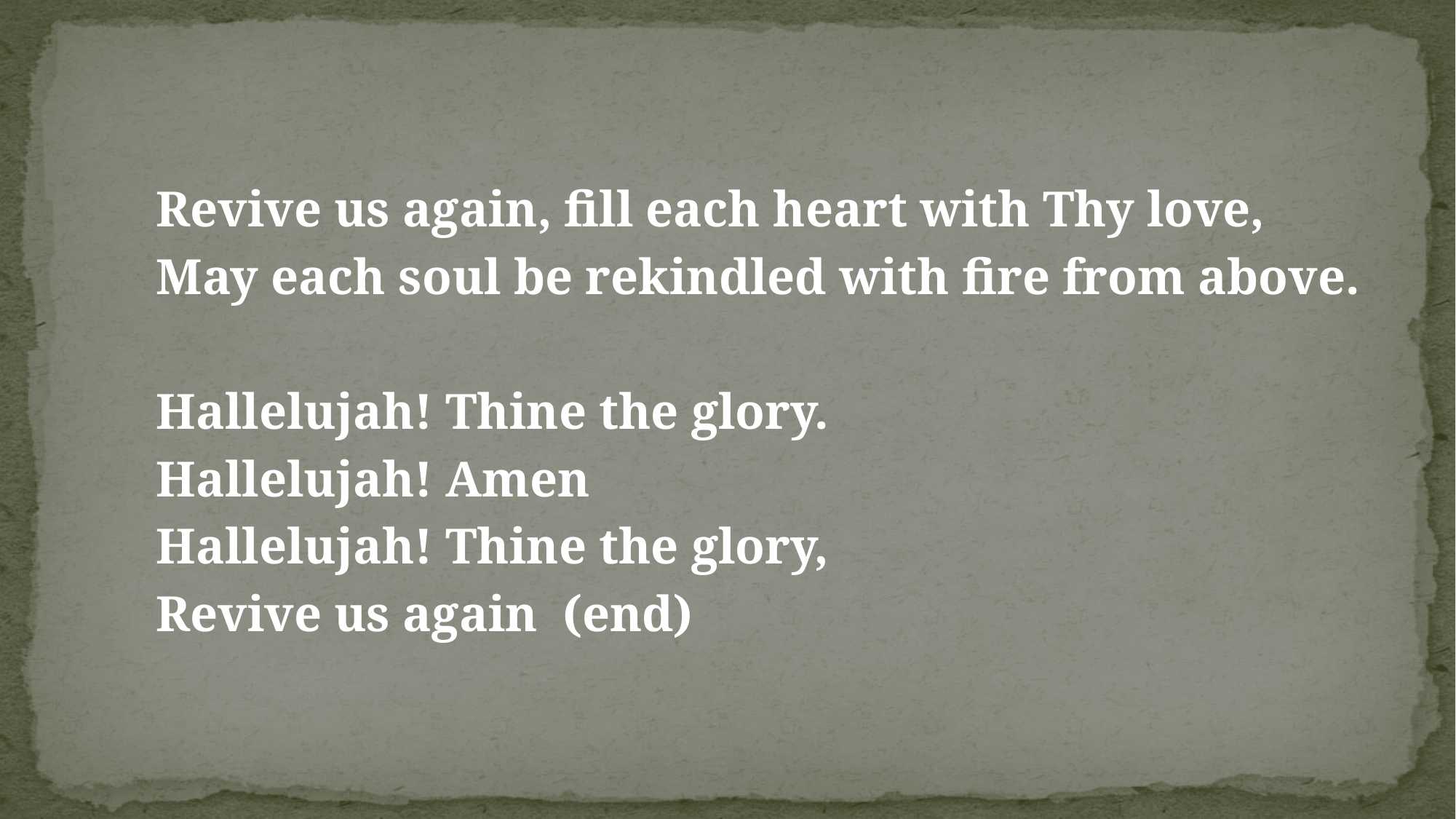

#
Revive us again, fill each heart with Thy love,
May each soul be rekindled with fire from above.

Hallelujah! Thine the glory.
Hallelujah! Amen
Hallelujah! Thine the glory,
Revive us again  (end)